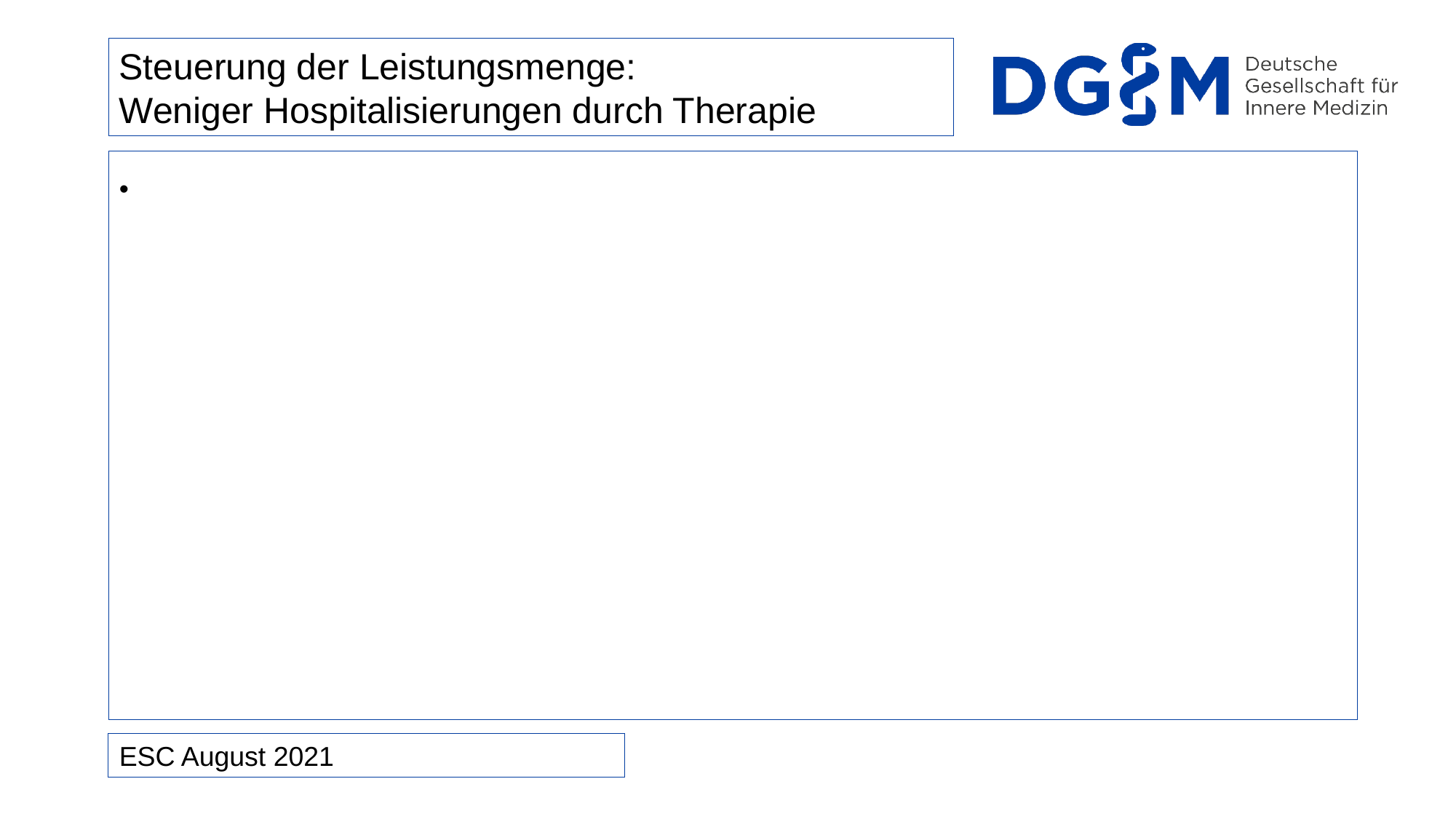

Steuerung der Leistungsmenge:
Weniger Hospitalisierungen durch Therapie

ESC August 2021